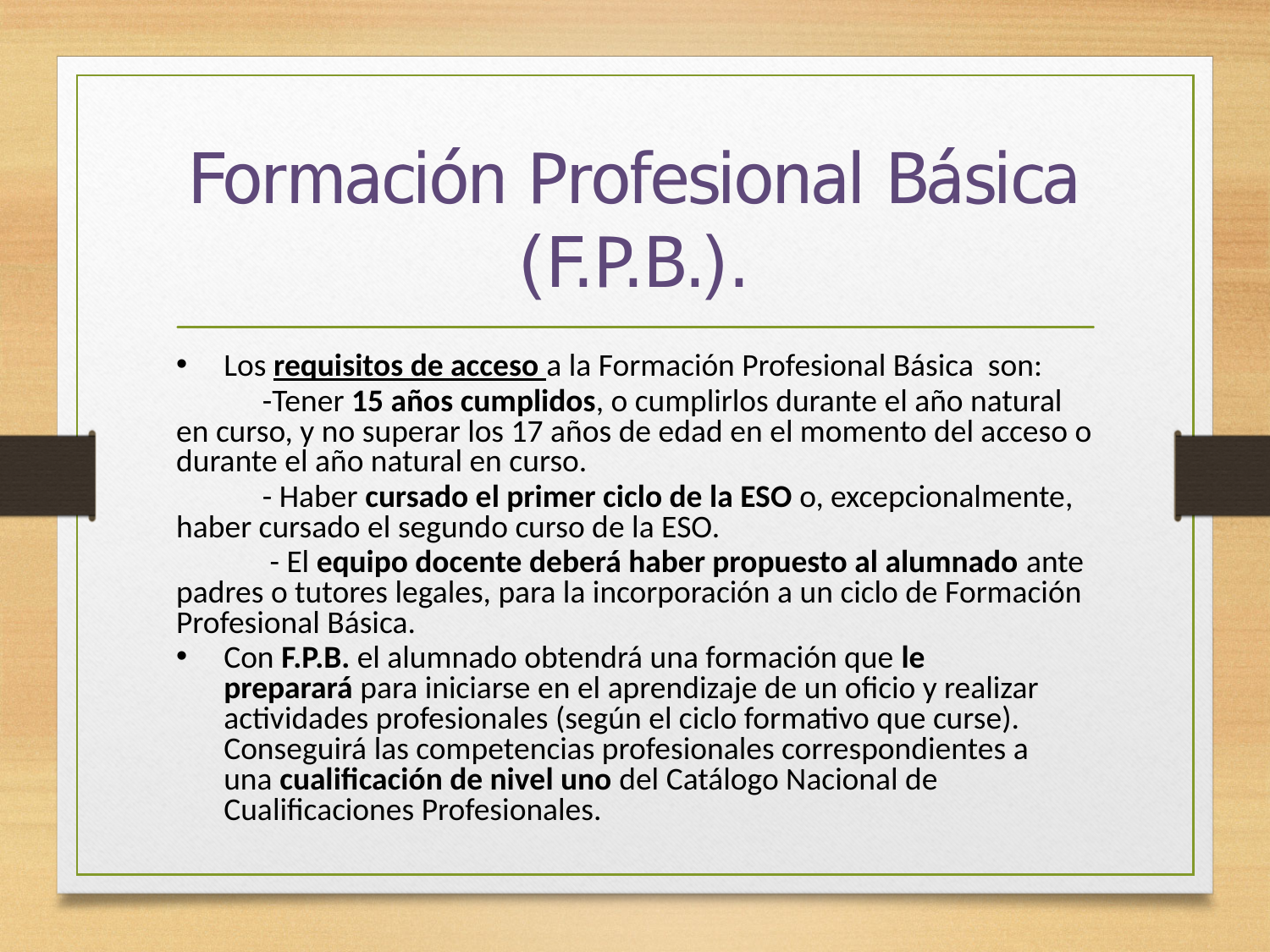

# Formación Profesional Básica (F.P.B.).
Los requisitos de acceso a la Formación Profesional Básica  son:
            -Tener 15 años cumplidos, o cumplirlos durante el año natural en curso, y no superar los 17 años de edad en el momento del acceso o durante el año natural en curso.
            - Haber cursado el primer ciclo de la ESO o, excepcionalmente, haber cursado el segundo curso de la ESO.
             - El equipo docente deberá haber propuesto al alumnado ante  padres o tutores legales, para la incorporación a un ciclo de Formación Profesional Básica.
Con F.P.B. el alumnado obtendrá una formación que le preparará para iniciarse en el aprendizaje de un oficio y realizar actividades profesionales (según el ciclo formativo que curse). Conseguirá las competencias profesionales correspondientes a una cualificación de nivel uno del Catálogo Nacional de Cualificaciones Profesionales.